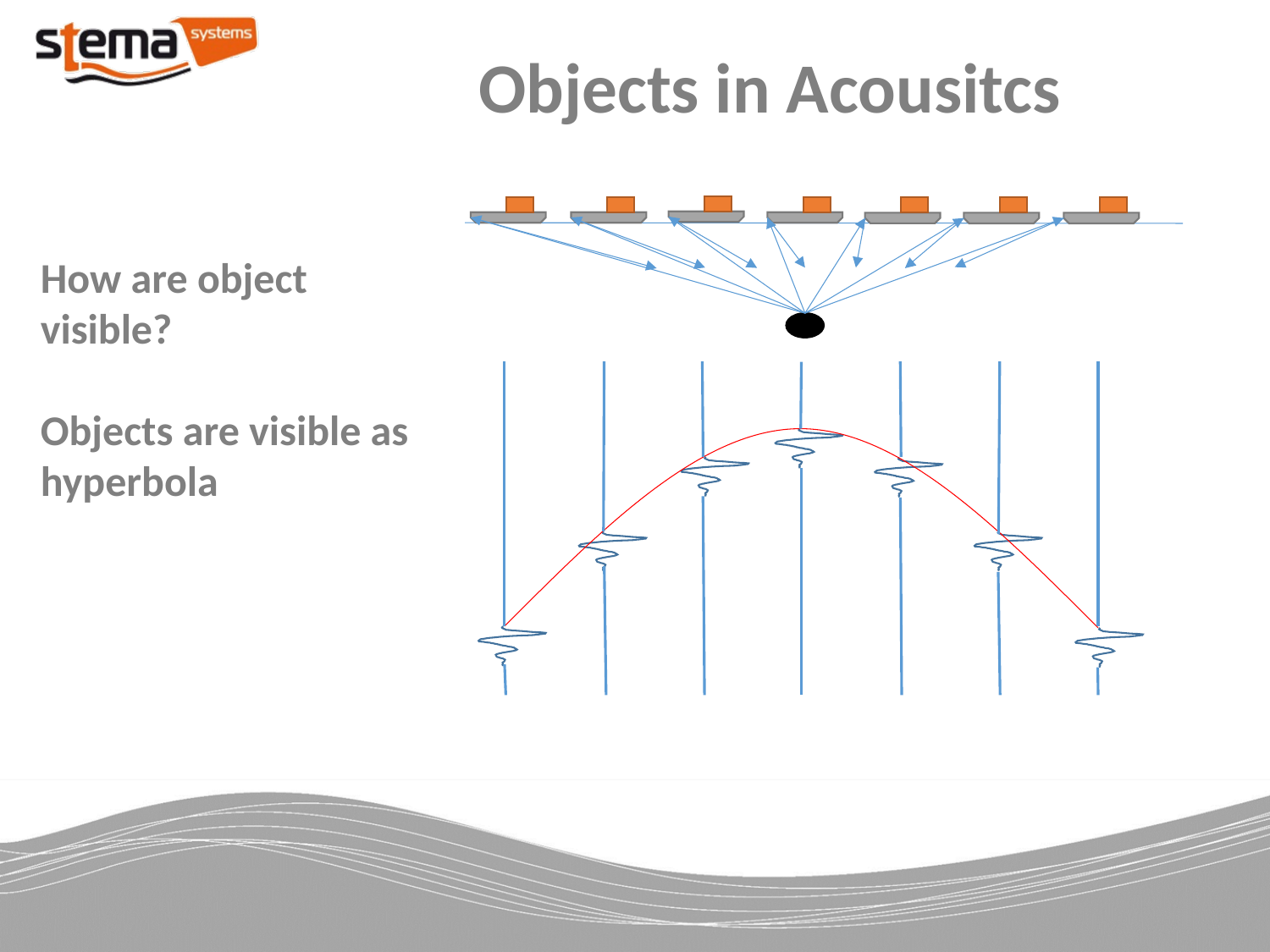

Objects in Acousitcs

How are object visible?

Objects are visible as hyperbola